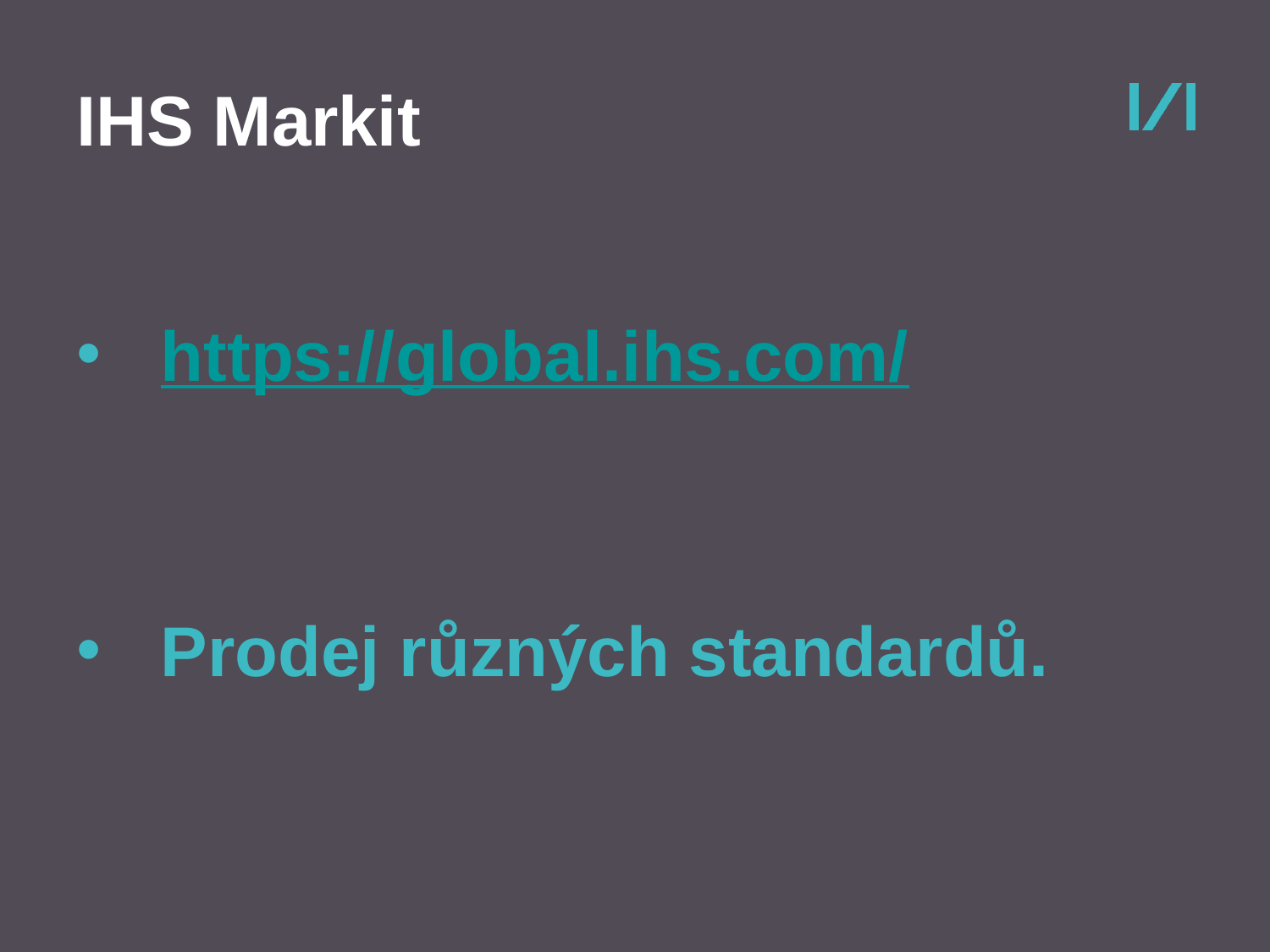

# IHS Markit

https://global.ihs.com/

Prodej různých standardů.